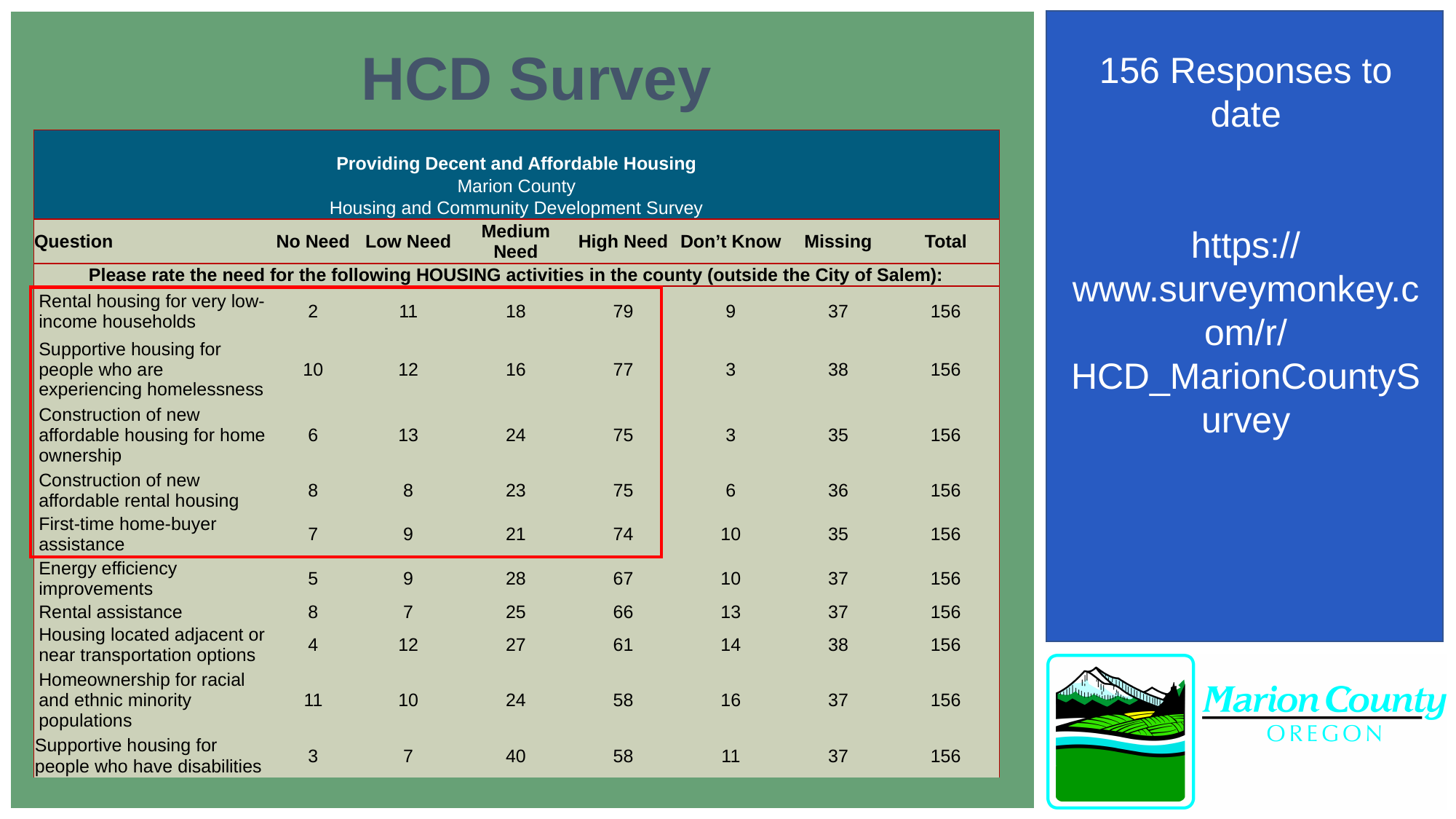

HCD Survey

156 Responses to date

https://www.surveymonkey.com/r/HCD_MarionCountySurvey

|  |  |  |  |  |  |  |  |
| --- | --- | --- | --- | --- | --- | --- | --- |
| Providing Decent and Affordable Housing |  |  |  |  |  |  |  |
| Marion County |  |  |  |  |  |  |  |
| Housing and Community Development Survey |  |  |  |  |  |  |  |
| Question | No Need | Low Need | Medium Need | High Need | Don’t Know | Missing | Total |
| Please rate the need for the following HOUSING activities in the county (outside the City of Salem): |  |  |  |  |  |  |  |
| Rental housing for very low-income households | 2 | 11 | 18 | 79 | 9 | 37 | 156 |
| Supportive housing for people who are experiencing homelessness | 10 | 12 | 16 | 77 | 3 | 38 | 156 |
| Construction of new affordable housing for home ownership | 6 | 13 | 24 | 75 | 3 | 35 | 156 |
| Construction of new affordable rental housing | 8 | 8 | 23 | 75 | 6 | 36 | 156 |
| First-time home-buyer assistance | 7 | 9 | 21 | 74 | 10 | 35 | 156 |
| Energy efficiency improvements | 5 | 9 | 28 | 67 | 10 | 37 | 156 |
| Rental assistance | 8 | 7 | 25 | 66 | 13 | 37 | 156 |
| Housing located adjacent or near transportation options | 4 | 12 | 27 | 61 | 14 | 38 | 156 |
| Homeownership for racial and ethnic minority populations | 11 | 10 | 24 | 58 | 16 | 37 | 156 |
| Supportive housing for people who have disabilities | 3 | 7 | 40 | 58 | 11 | 37 | 156 |